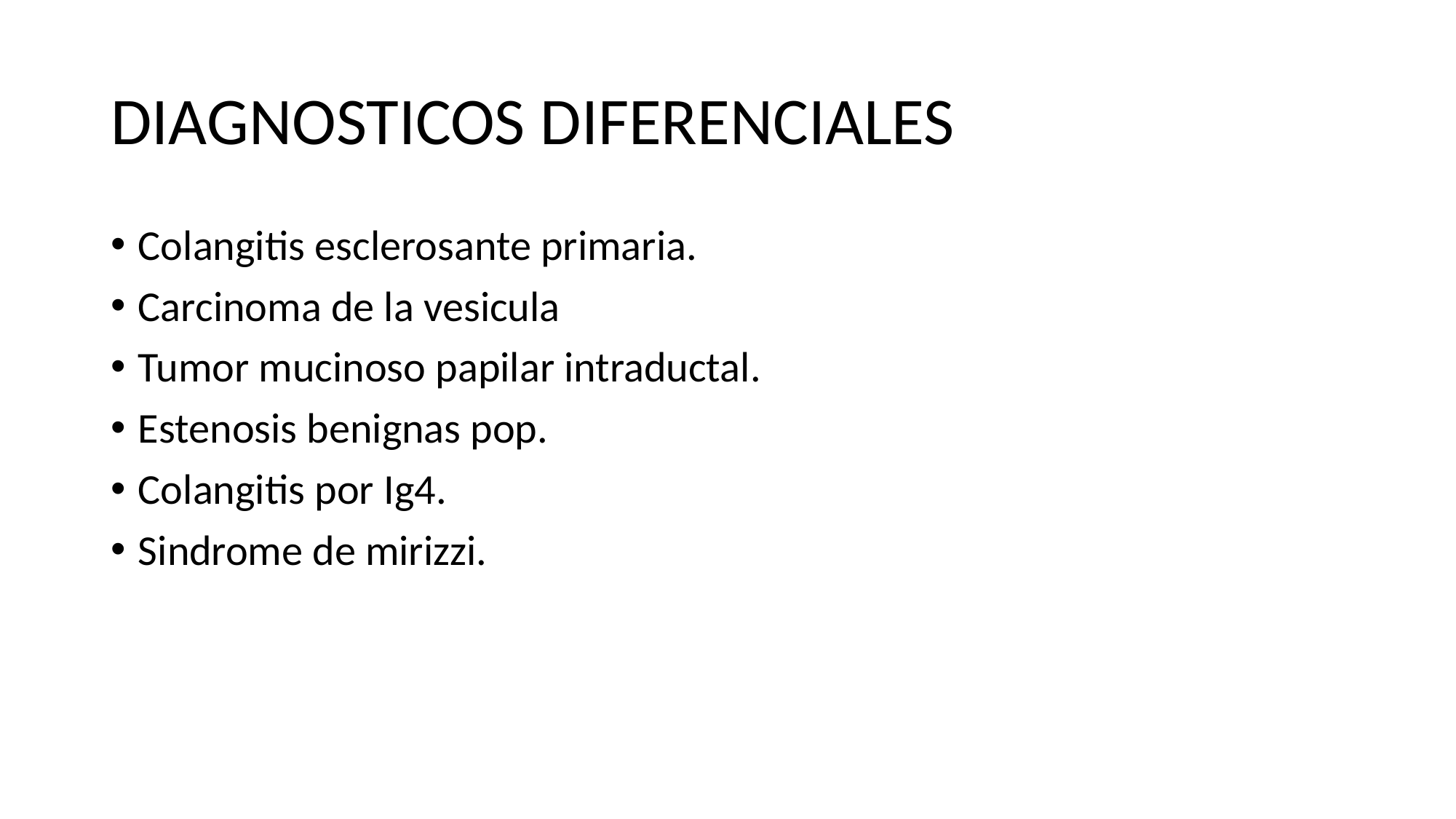

# DIAGNOSTICOS DIFERENCIALES
Colangitis esclerosante primaria.
Carcinoma de la vesicula
Tumor mucinoso papilar intraductal.
Estenosis benignas pop.
Colangitis por Ig4.
Sindrome de mirizzi.